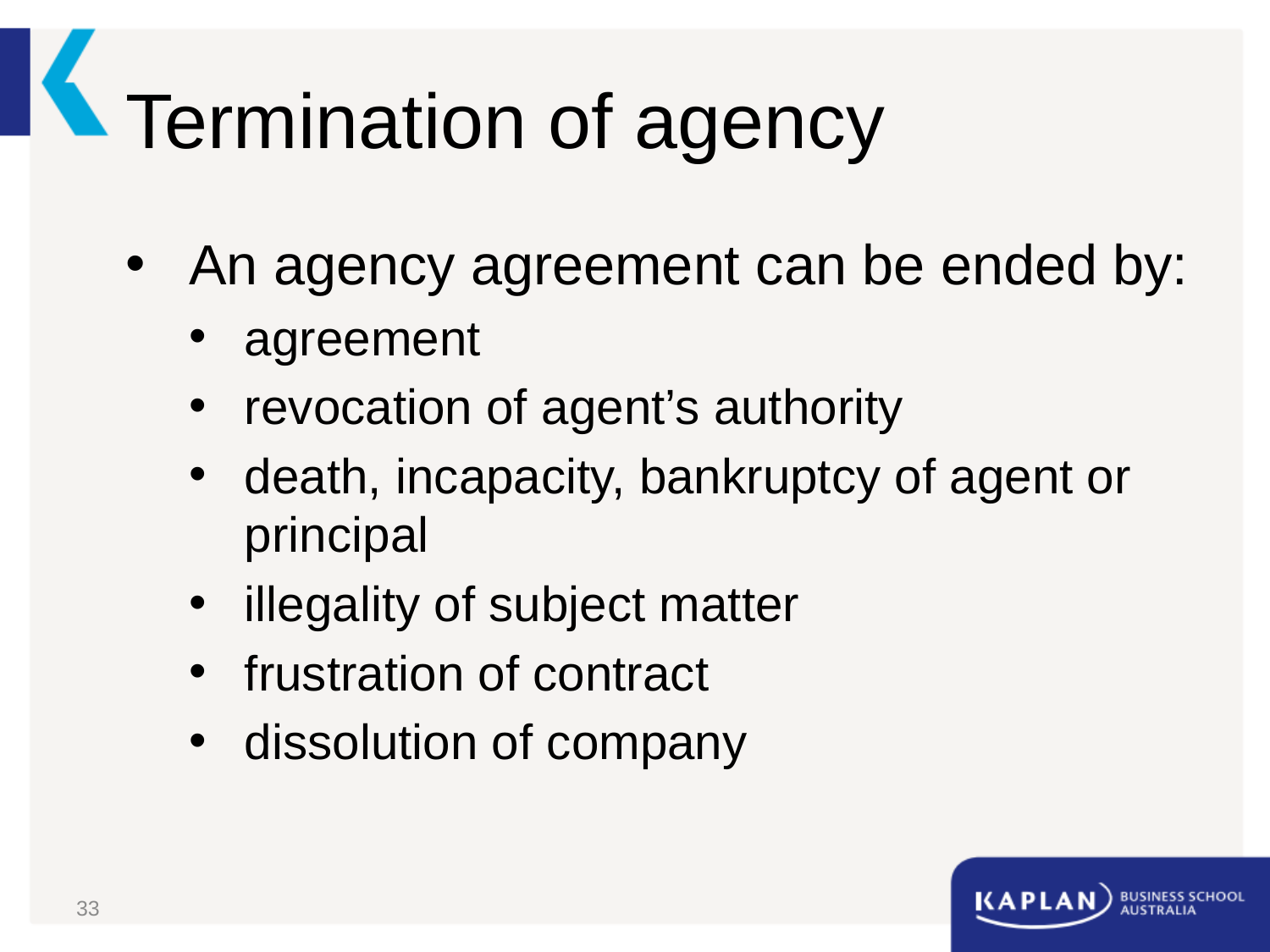

# Termination of agency
An agency agreement can be ended by:
agreement
revocation of agent’s authority
death, incapacity, bankruptcy of agent or principal
illegality of subject matter
frustration of contract
dissolution of company
33